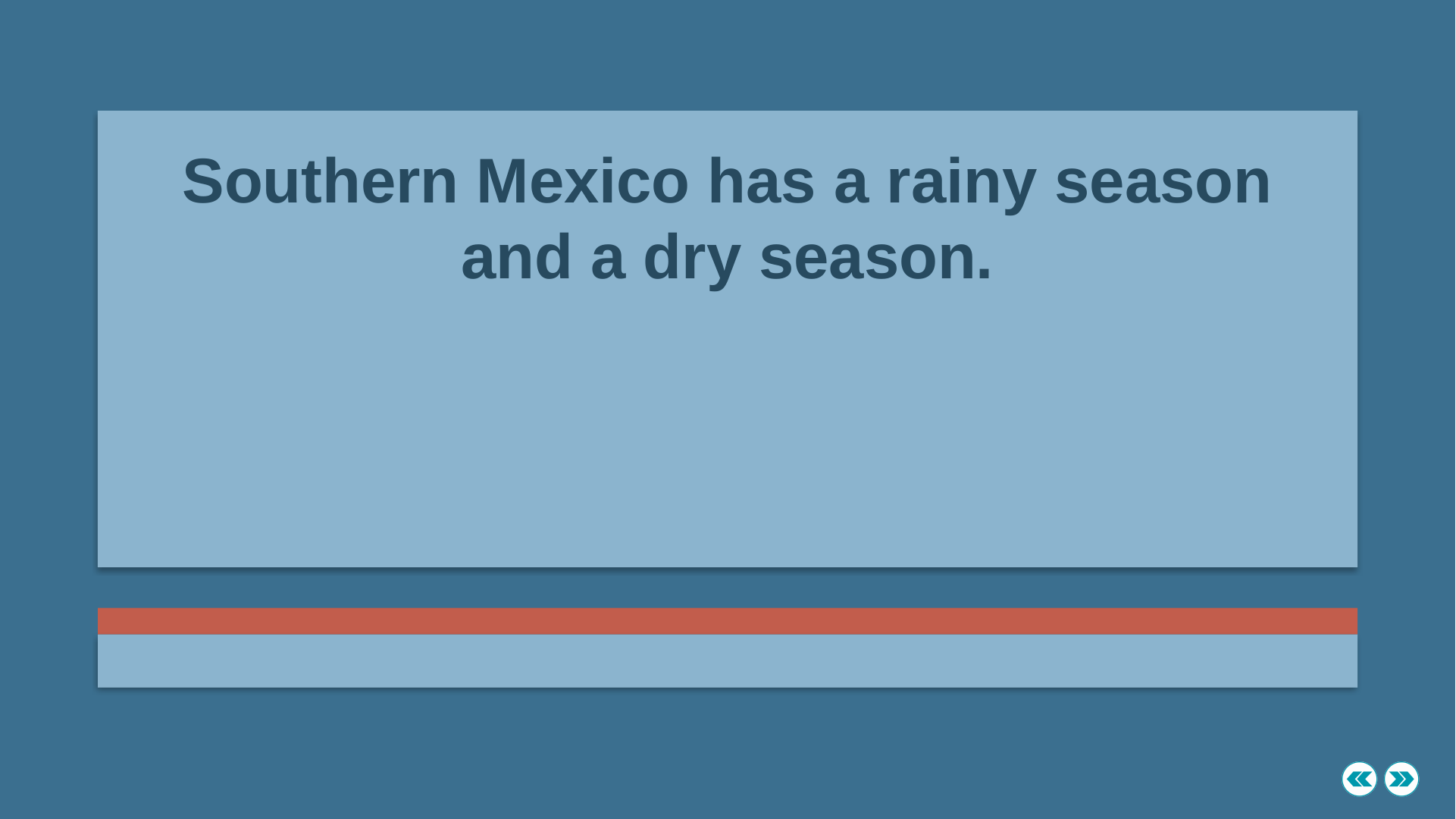

Southern Mexico has a rainy season and a dry season.